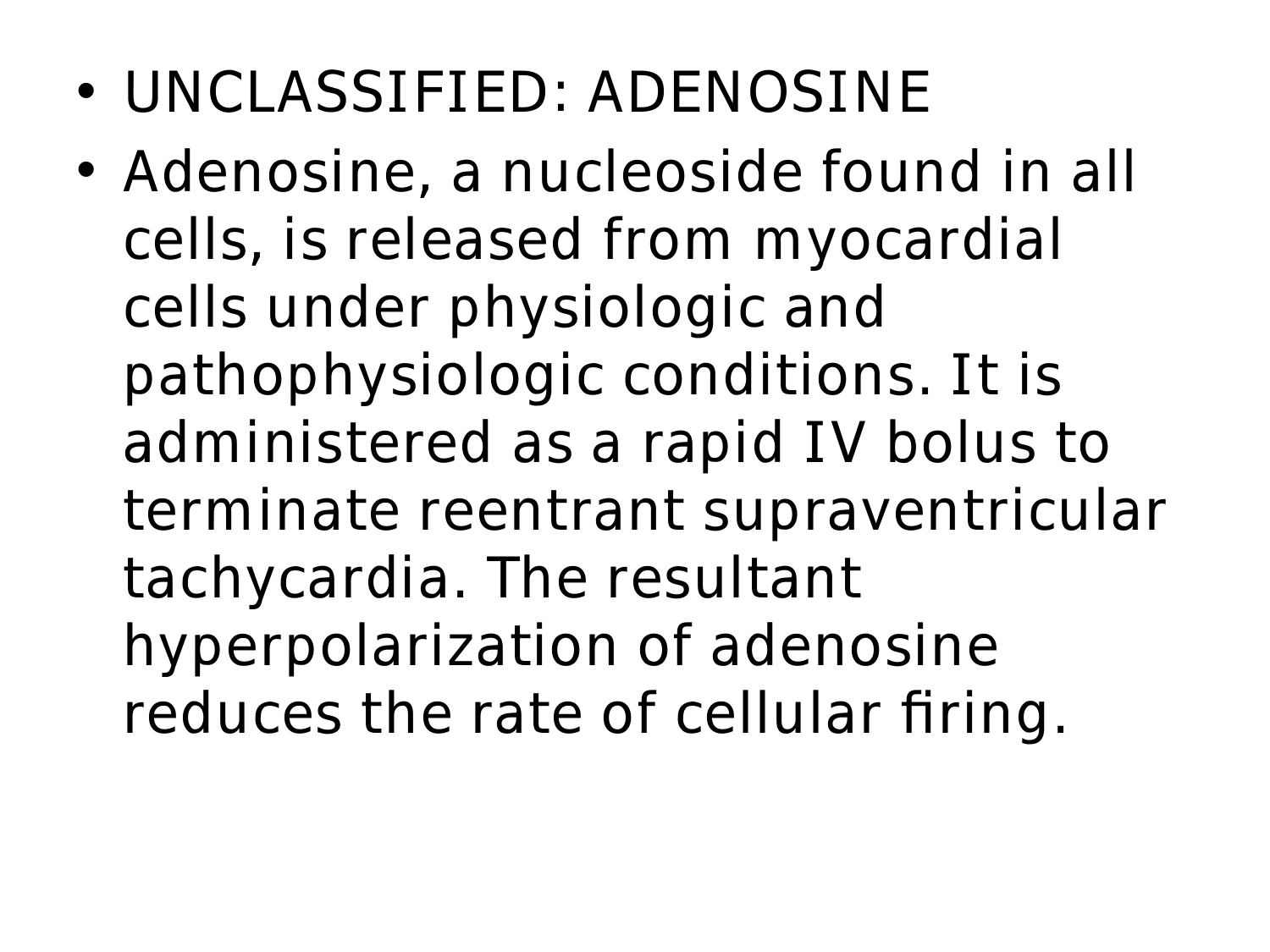

UNCLASSIFIED: ADENOSINE
Adenosine, a nucleoside found in all cells, is released from myocardial cells under physiologic and pathophysiologic conditions. It is administered as a rapid IV bolus to terminate reentrant supraventricular tachycardia. The resultant hyperpolarization of adenosine reduces the rate of cellular firing.